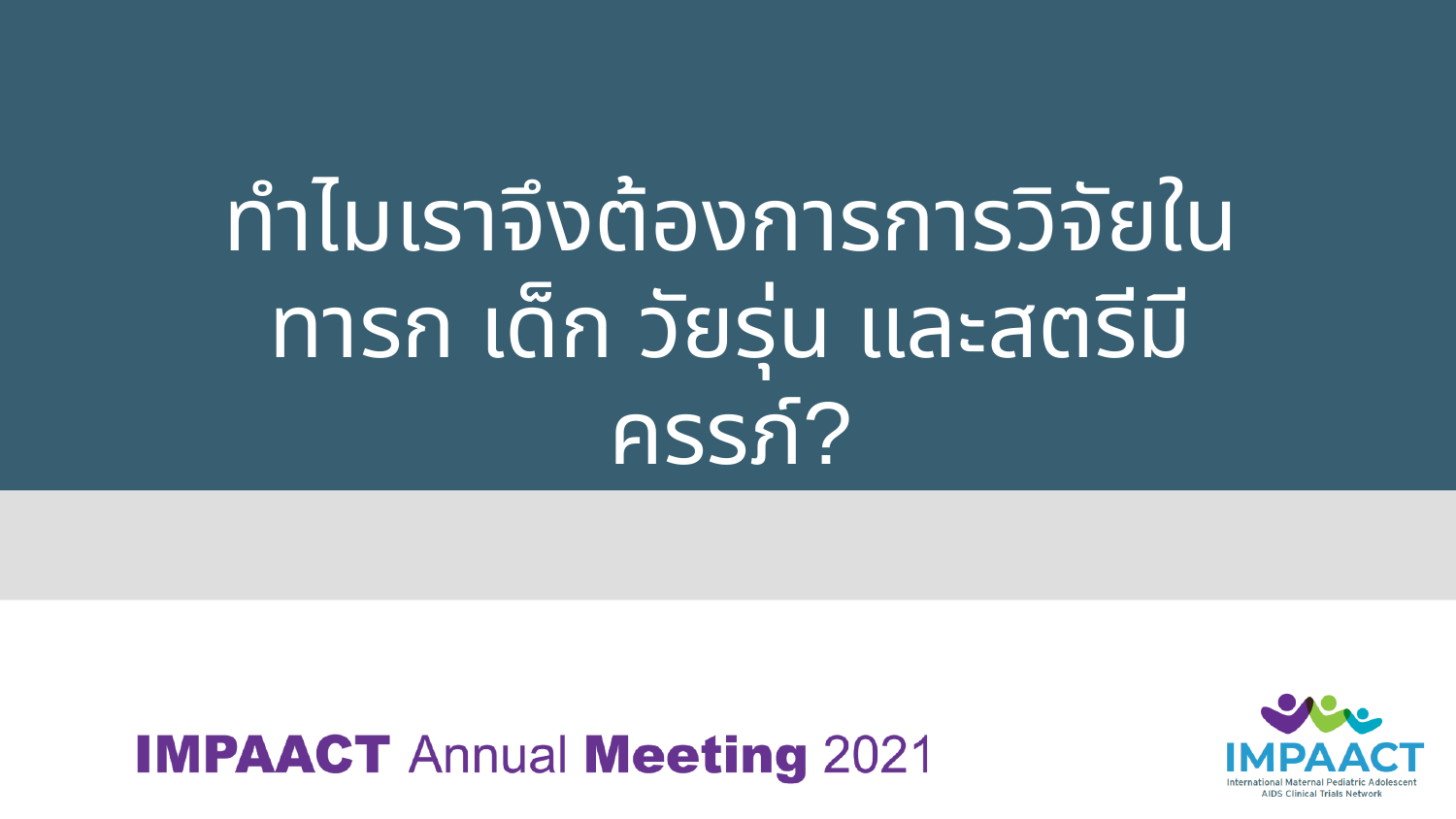

# ทำไมเราจึงต้องการการวิจัยในทารก เด็ก วัยรุ่น และสตรีมีครรภ์?